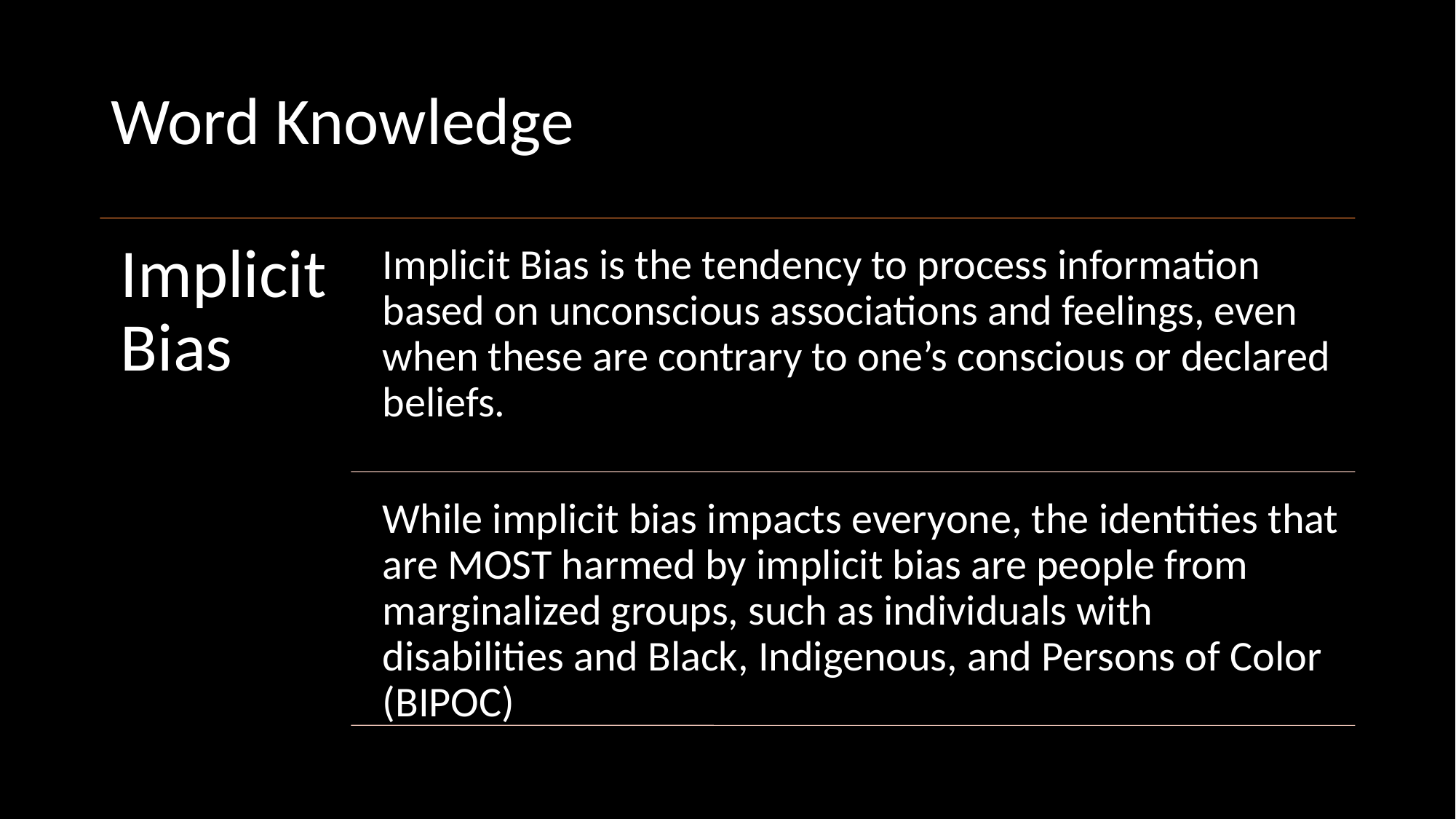

# Word Knowledge
Implicit Bias
Implicit Bias is the tendency to process information based on unconscious associations and feelings, even when these are contrary to one’s conscious or declared beliefs.
While implicit bias impacts everyone, the identities that are MOST harmed by implicit bias are people from marginalized groups, such as individuals with disabilities and Black, Indigenous, and Persons of Color (BIPOC)